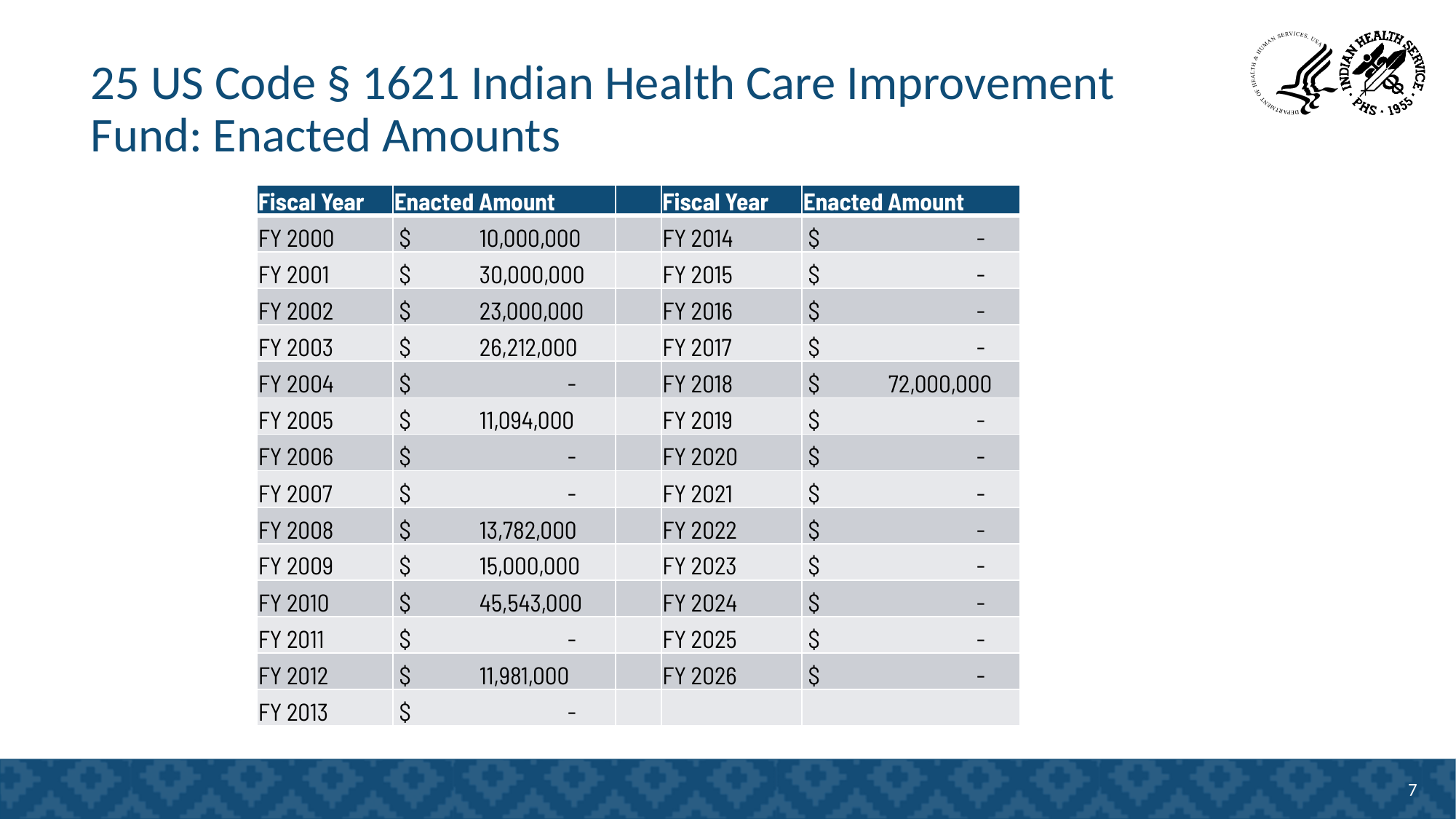

# 25 US Code § 1621 Indian Health Care Improvement Fund: Enacted Amounts
| Fiscal Year | Enacted Amount |  | Fiscal Year | Enacted Amount |
| --- | --- | --- | --- | --- |
| FY 2000 | $ 10,000,000 |  | FY 2014 | $ - |
| FY 2001 | $ 30,000,000 |  | FY 2015 | $ - |
| FY 2002 | $ 23,000,000 |  | FY 2016 | $ - |
| FY 2003 | $ 26,212,000 |  | FY 2017 | $ - |
| FY 2004 | $ - |  | FY 2018 | $ 72,000,000 |
| FY 2005 | $ 11,094,000 |  | FY 2019 | $ - |
| FY 2006 | $ - |  | FY 2020 | $ - |
| FY 2007 | $ - |  | FY 2021 | $ - |
| FY 2008 | $ 13,782,000 |  | FY 2022 | $ - |
| FY 2009 | $ 15,000,000 |  | FY 2023 | $ - |
| FY 2010 | $ 45,543,000 |  | FY 2024 | $ - |
| FY 2011 | $ - |  | FY 2025 | $ - |
| FY 2012 | $ 11,981,000 |  | FY 2026 | $ - |
| FY 2013 | $ - |  |  |  |